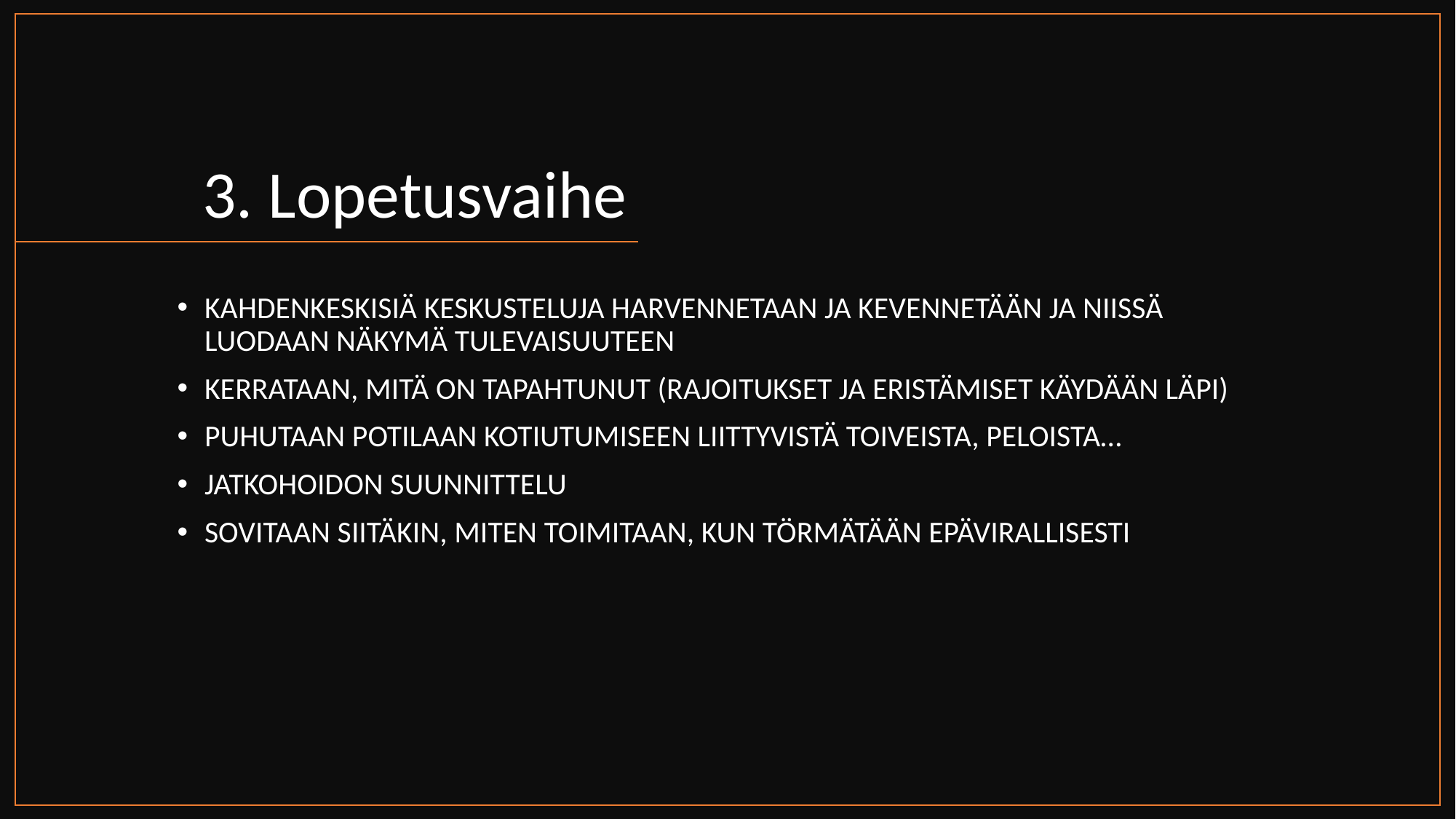

# 3. Lopetusvaihe
KAHDENKESKISIÄ KESKUSTELUJA HARVENNETAAN JA KEVENNETÄÄN JA NIISSÄ LUODAAN NÄKYMÄ TULEVAISUUTEEN
KERRATAAN, MITÄ ON TAPAHTUNUT (RAJOITUKSET JA ERISTÄMISET KÄYDÄÄN LÄPI)
PUHUTAAN POTILAAN KOTIUTUMISEEN LIITTYVISTÄ TOIVEISTA, PELOISTA…
JATKOHOIDON SUUNNITTELU
SOVITAAN SIITÄKIN, MITEN TOIMITAAN, KUN TÖRMÄTÄÄN EPÄVIRALLISESTI